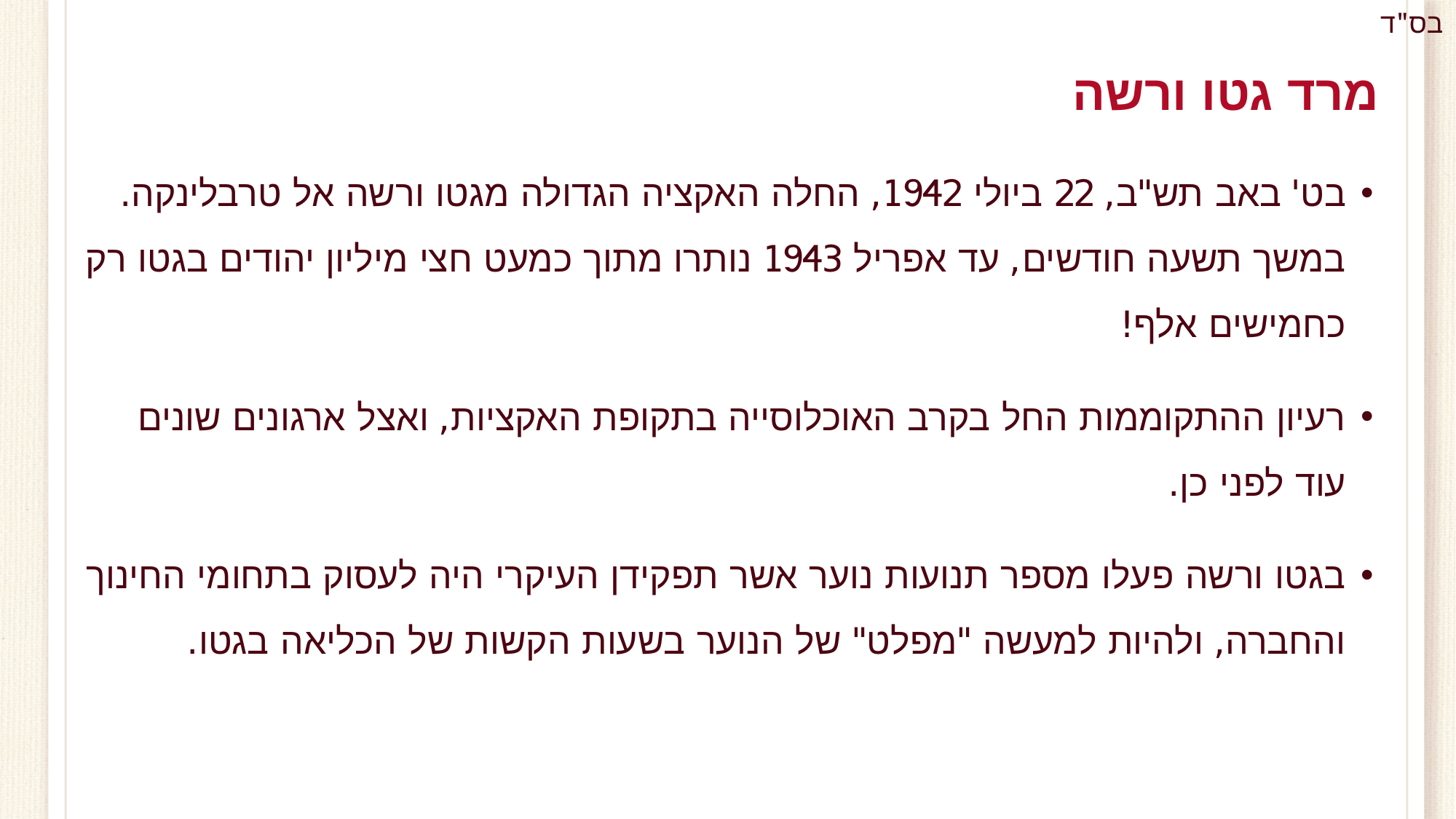

# מרד גטו ורשה
בט' באב תש"ב, 22 ביולי 1942, החלה האקציה הגדולה מגטו ורשה אל טרבלינקה. במשך תשעה חודשים, עד אפריל 1943 נותרו מתוך כמעט חצי מיליון יהודים בגטו רק כחמישים אלף!
רעיון ההתקוממות החל בקרב האוכלוסייה בתקופת האקציות, ואצל ארגונים שונים עוד לפני כן.
בגטו ורשה פעלו מספר תנועות נוער אשר תפקידן העיקרי היה לעסוק בתחומי החינוך והחברה, ולהיות למעשה "מפלט" של הנוער בשעות הקשות של הכליאה בגטו.